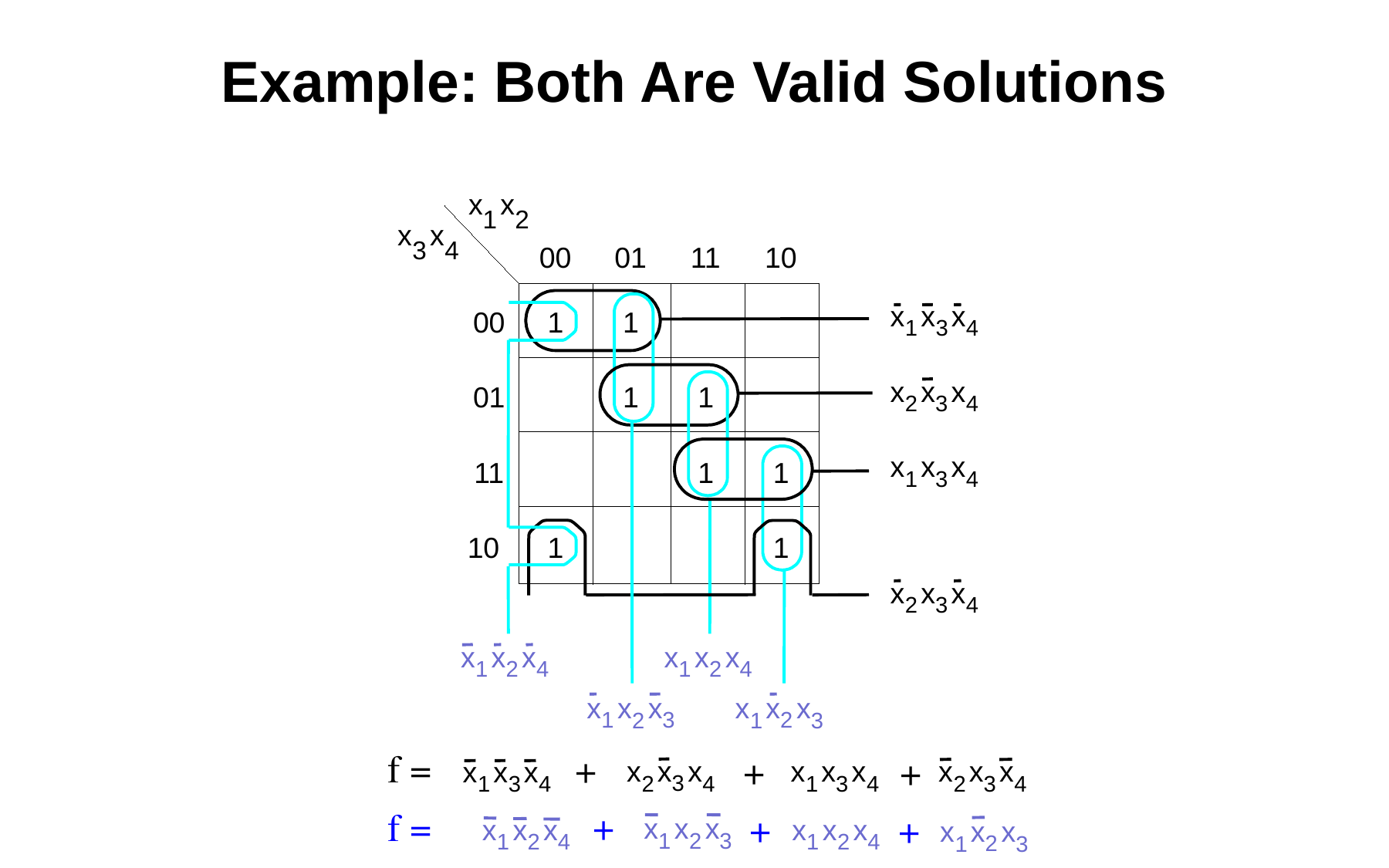

Example: Both Are Valid Solutions
x
x
1
2

x
x
3
4
00
01
11
10

x
x
x

00
1
1

1
3
4

x
x
x

01
1
1
3
2
4

x
x
x
11
1
1
1
3
4

10
1
1

x
x
x

2
4
3

x
x
x
x
x
x

1
2
4
1
2
4
x
x
x
x
x
x

1
3
2
2
1
3
f =
+
+
+
x
x
x
x
x
x
x
x
x
x
x
x

3
2
4
1
3
4
2
4
1
3
4
3
+
f =
+
+
x
x
x
x
x
x
x
x
x
x
x
x

1
3
2
1
2
4
1
2
4
2
1
3